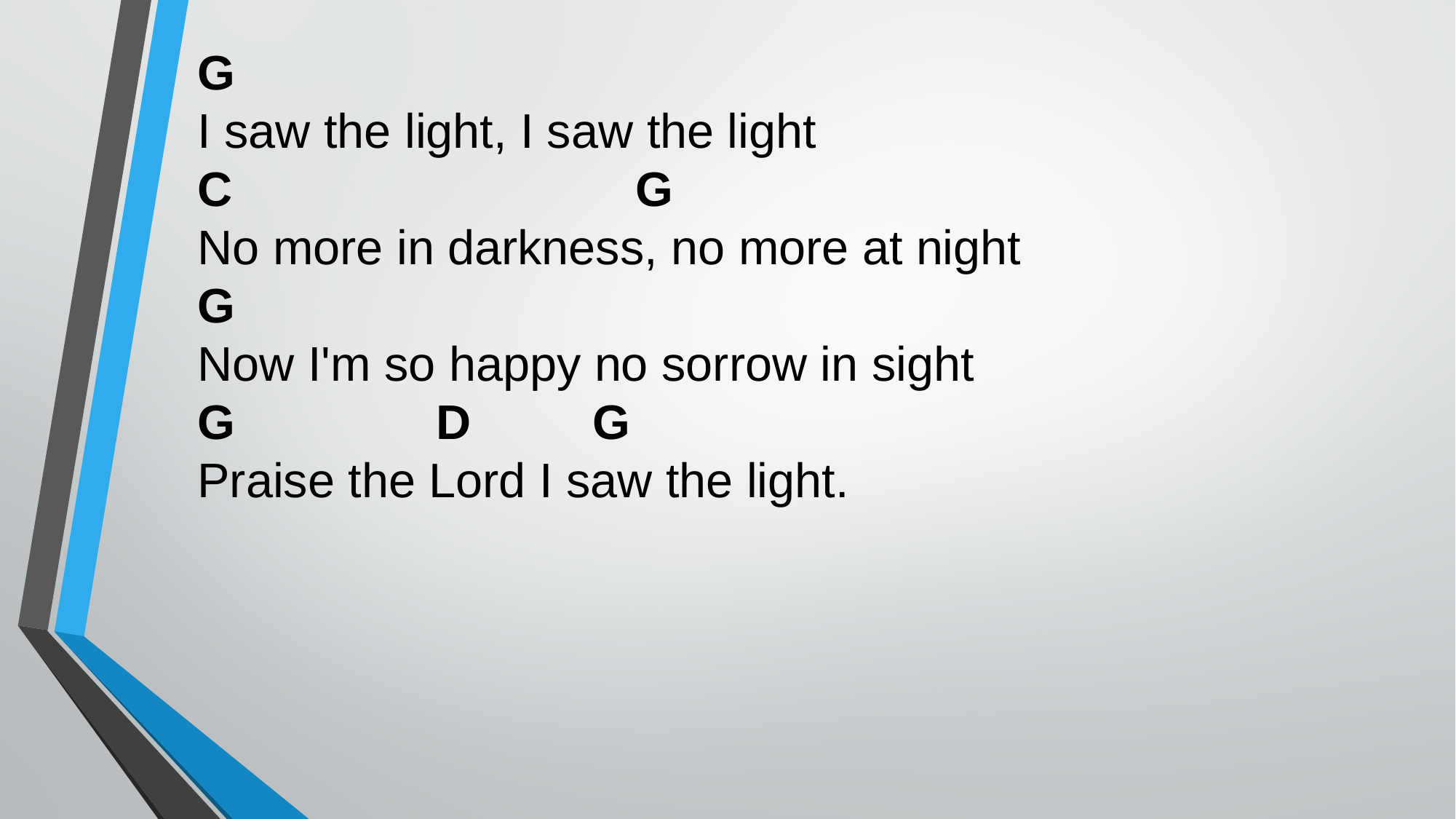

G
I saw the light, I saw the light
C                              G
No more in darkness, no more at night
G
Now I'm so happy no sorrow in sight
G               D         G
Praise the Lord I saw the light.